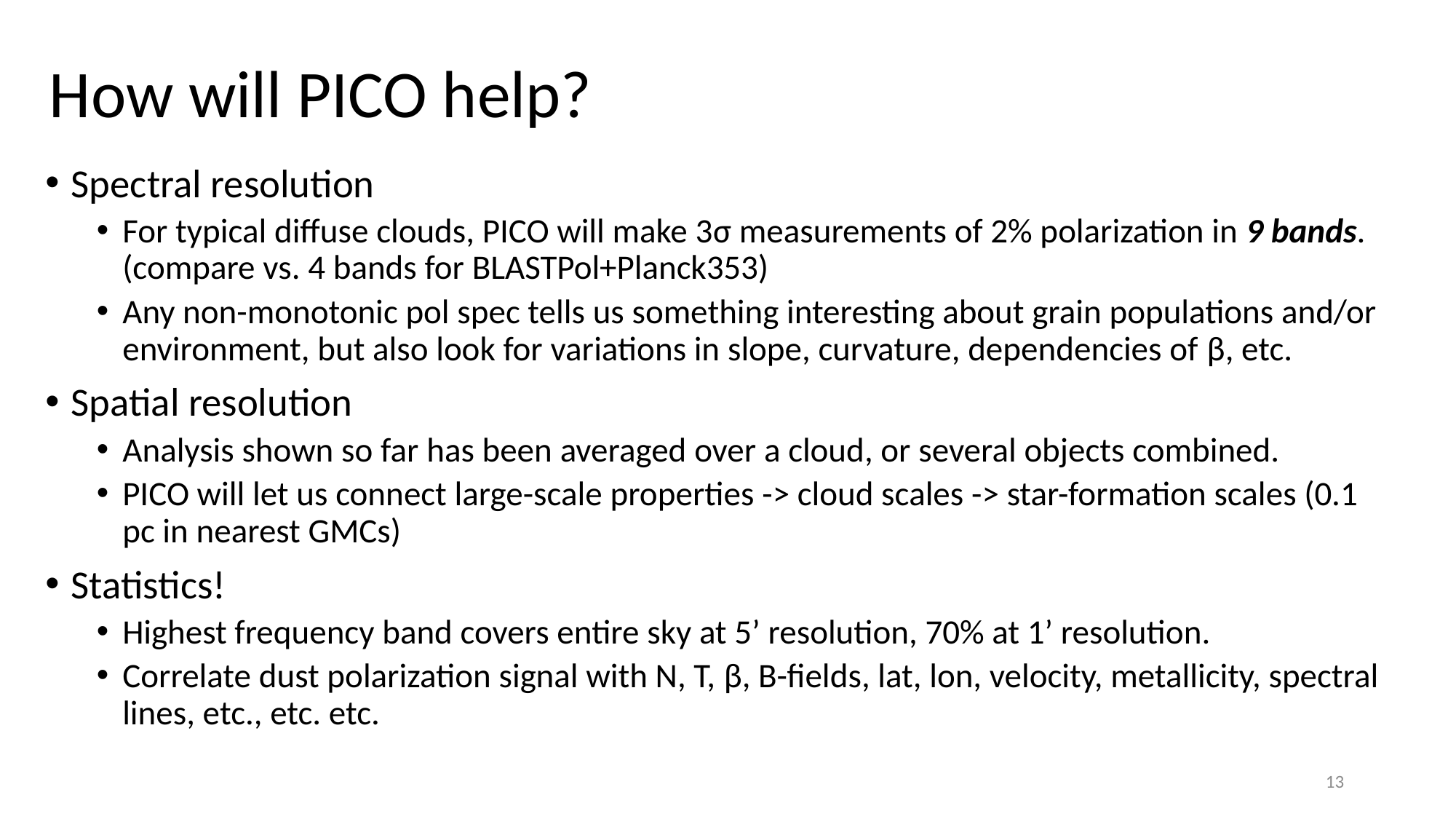

# How will PICO help?
Spectral resolution
For typical diffuse clouds, PICO will make 3σ measurements of 2% polarization in 9 bands. (compare vs. 4 bands for BLASTPol+Planck353)
Any non-monotonic pol spec tells us something interesting about grain populations and/or environment, but also look for variations in slope, curvature, dependencies of β, etc.
Spatial resolution
Analysis shown so far has been averaged over a cloud, or several objects combined.
PICO will let us connect large-scale properties -> cloud scales -> star-formation scales (0.1 pc in nearest GMCs)
Statistics!
Highest frequency band covers entire sky at 5’ resolution, 70% at 1’ resolution.
Correlate dust polarization signal with N, T, β, B-fields, lat, lon, velocity, metallicity, spectral lines, etc., etc. etc.

13